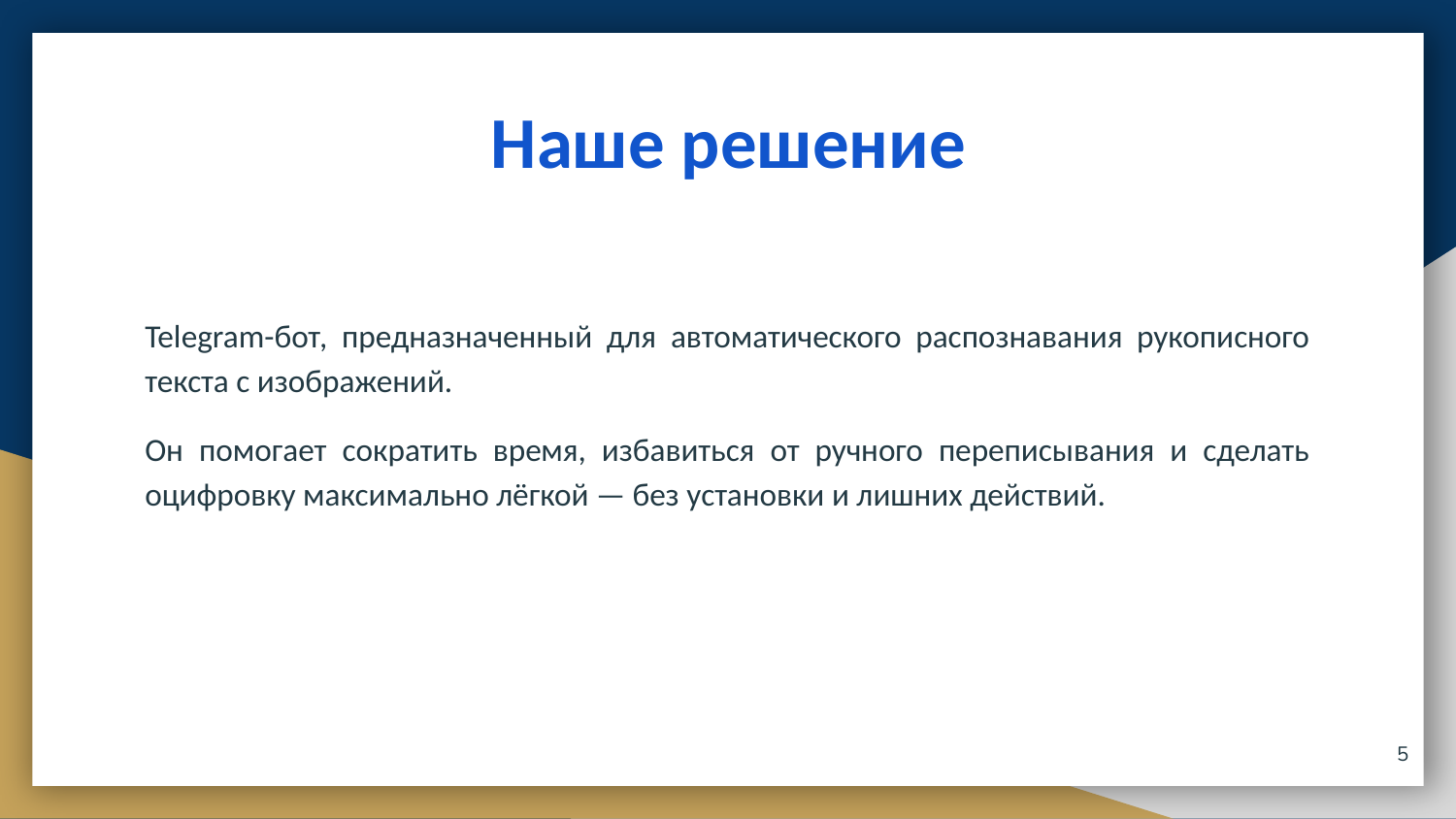

# Наше решение
Telegram-бот, предназначенный для автоматического распознавания рукописного текста с изображений.
Он помогает сократить время, избавиться от ручного переписывания и сделать оцифровку максимально лёгкой — без установки и лишних действий.
5